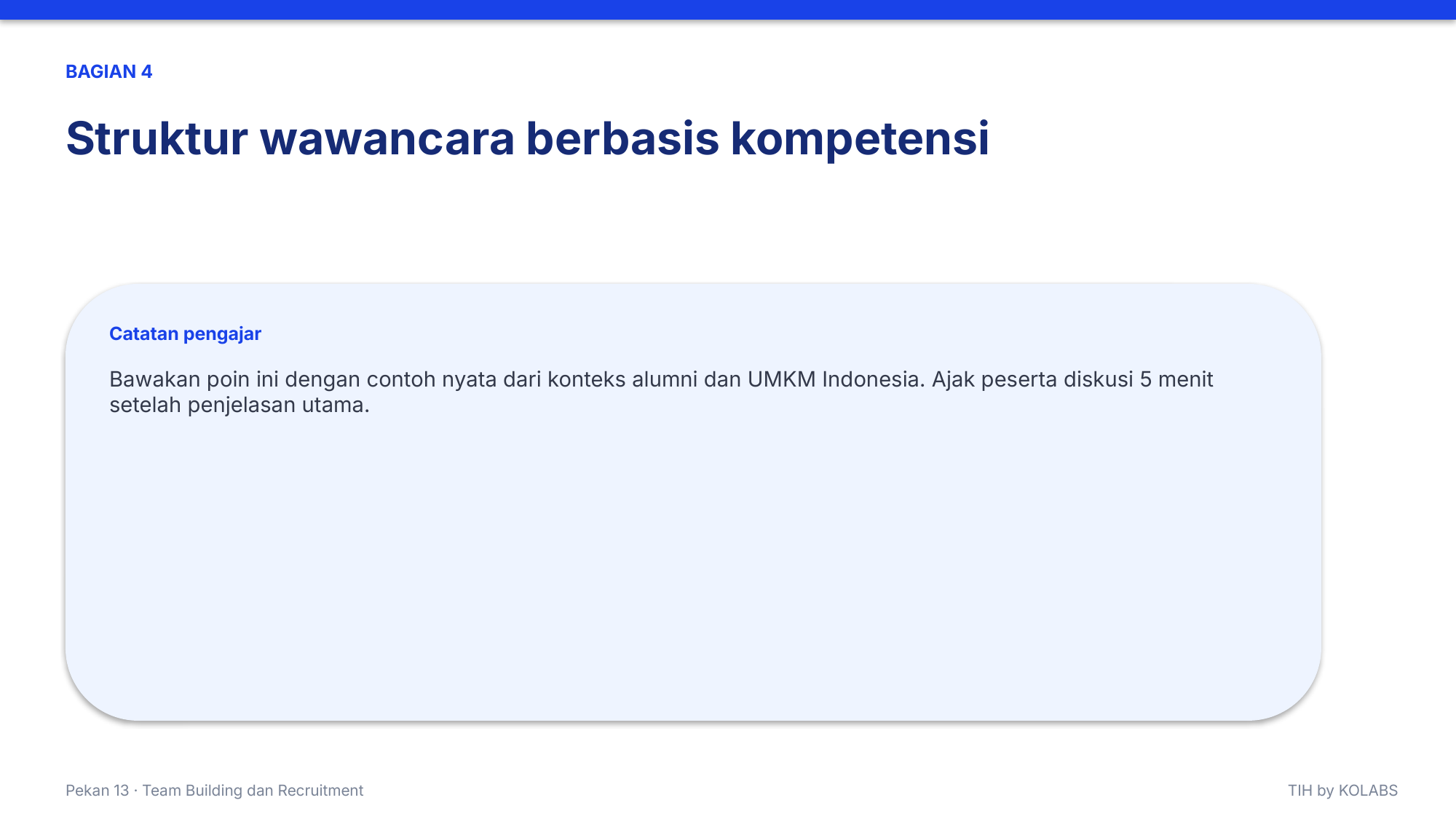

BAGIAN 4
Struktur wawancara berbasis kompetensi

Catatan pengajar
Bawakan poin ini dengan contoh nyata dari konteks alumni dan UMKM Indonesia. Ajak peserta diskusi 5 menit setelah penjelasan utama.
Pekan 13 · Team Building dan Recruitment
TIH by KOLABS